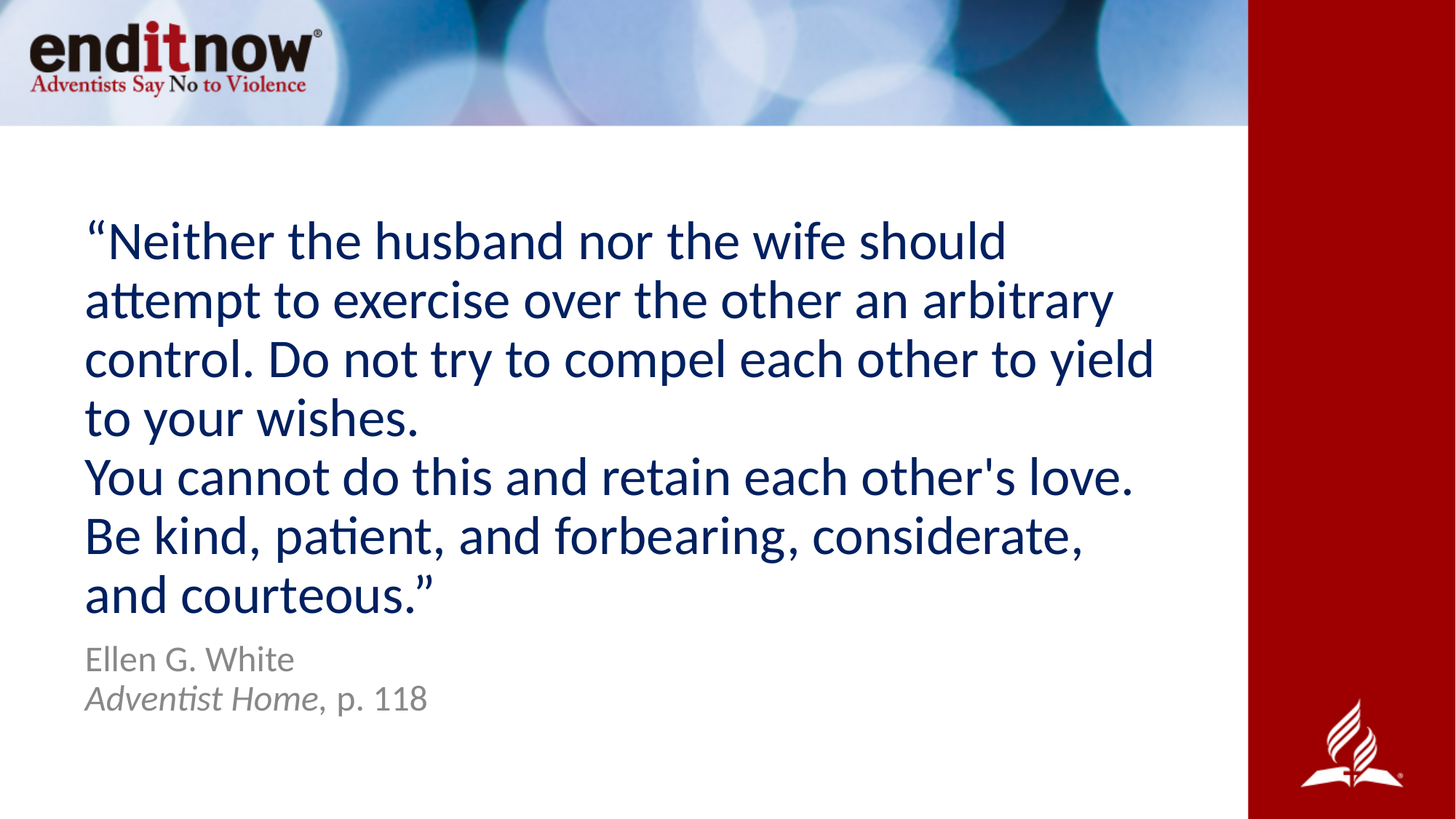

# “Neither the husband nor the wife should attempt to exercise over the other an arbitrary control. Do not try to compel each other to yield to your wishes.
You cannot do this and retain each other's love. Be kind, patient, and forbearing, considerate, and courteous.”
Ellen G. White
Adventist Home, p. 118